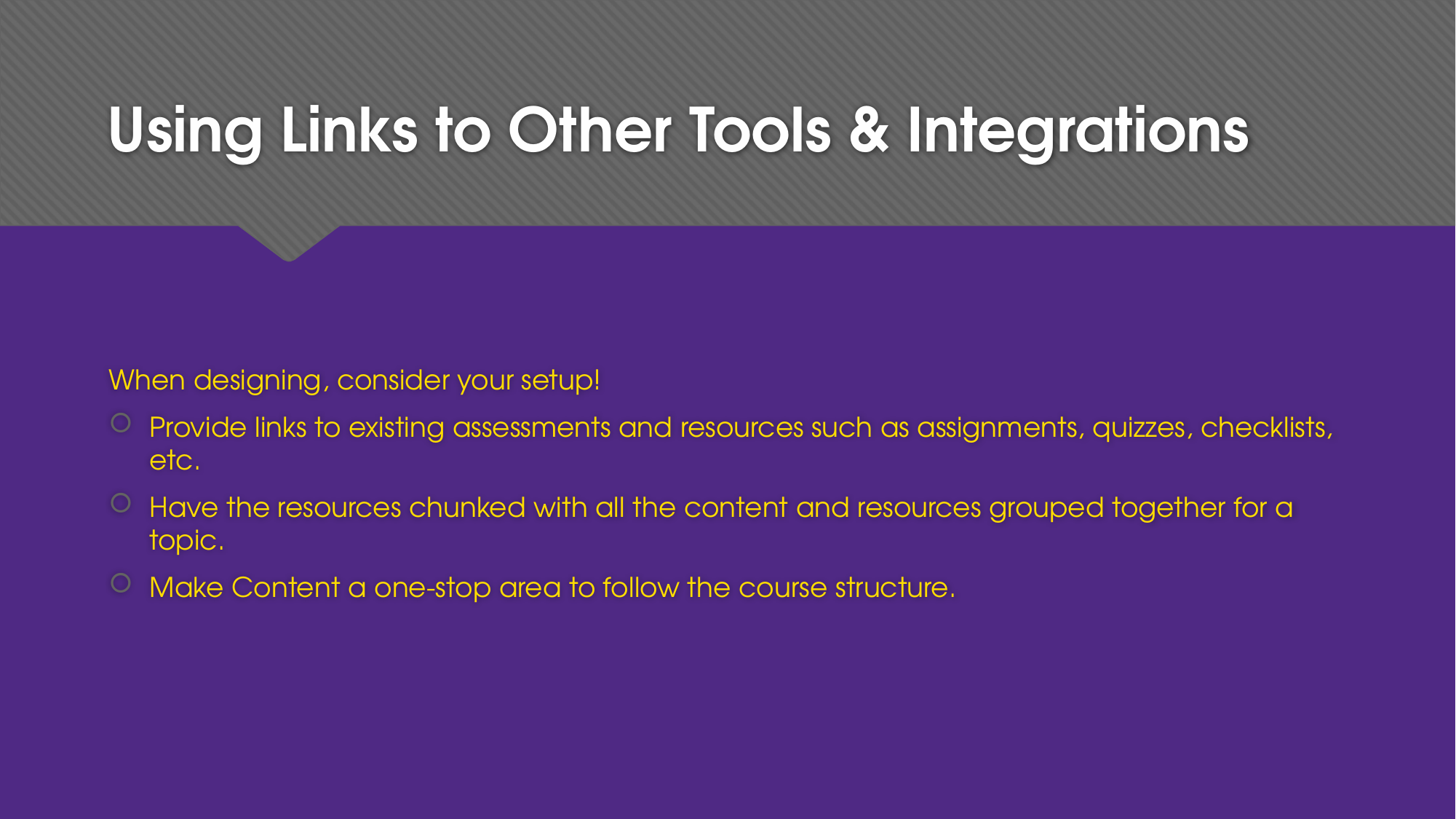

# Using Links to Other Tools & Integrations
When designing, consider your setup!
Provide links to existing assessments and resources such as assignments, quizzes, checklists, etc.
Have the resources chunked with all the content and resources grouped together for a topic.
Make Content a one-stop area to follow the course structure.